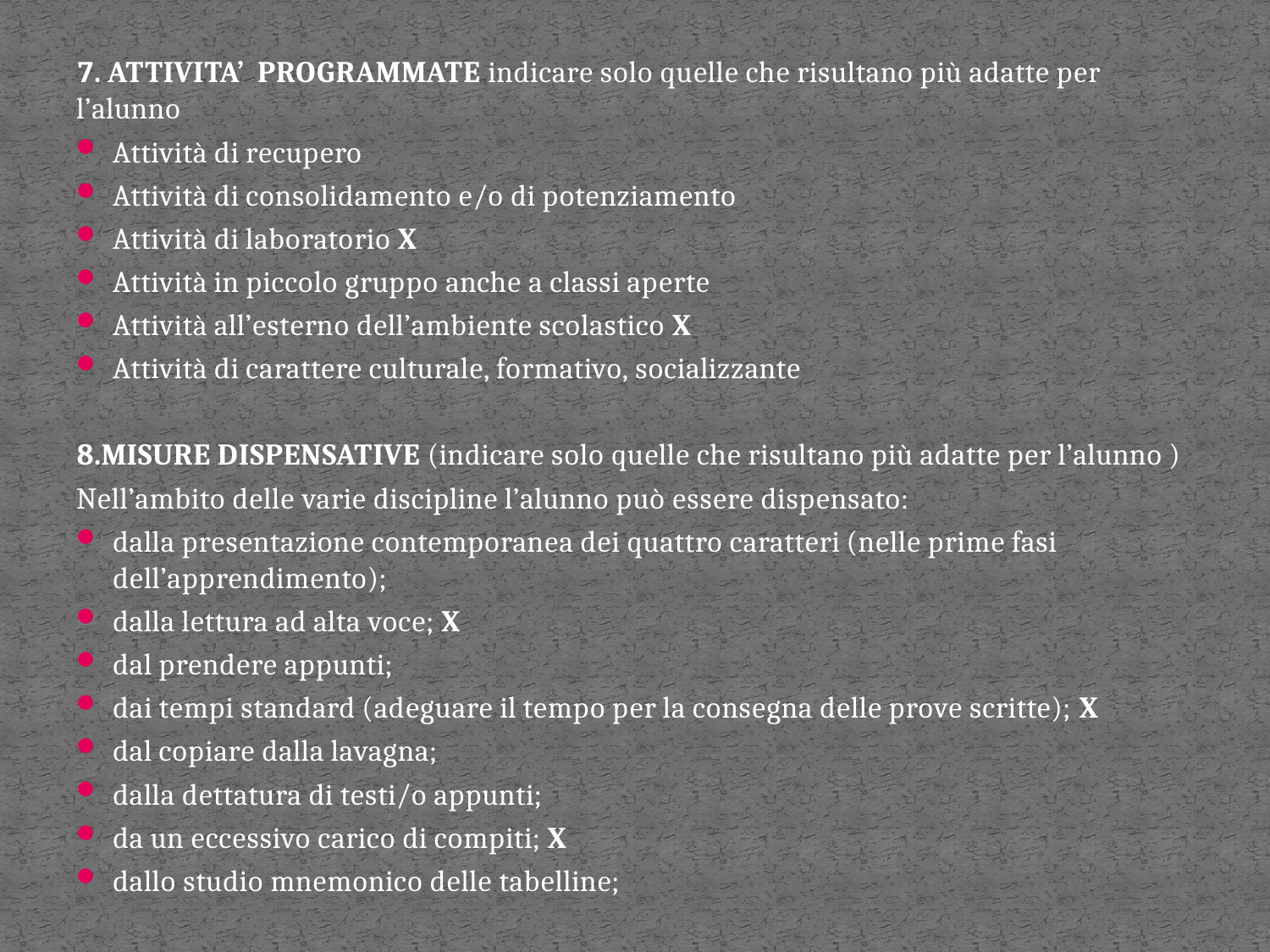

7. ATTIVITA’  PROGRAMMATE indicare solo quelle che risultano più adatte per l’alunno
Attività di recupero
Attività di consolidamento e/o di potenziamento
Attività di laboratorio X
Attività in piccolo gruppo anche a classi aperte
Attività all’esterno dell’ambiente scolastico X
Attività di carattere culturale, formativo, socializzante

8.MISURE DISPENSATIVE (indicare solo quelle che risultano più adatte per l’alunno )
Nell’ambito delle varie discipline l’alunno può essere dispensato:
dalla presentazione contemporanea dei quattro caratteri (nelle prime fasi dell’apprendimento);
dalla lettura ad alta voce; X
dal prendere appunti;
dai tempi standard (adeguare il tempo per la consegna delle prove scritte); X
dal copiare dalla lavagna;
dalla dettatura di testi/o appunti;
da un eccessivo carico di compiti; X
dallo studio mnemonico delle tabelline;